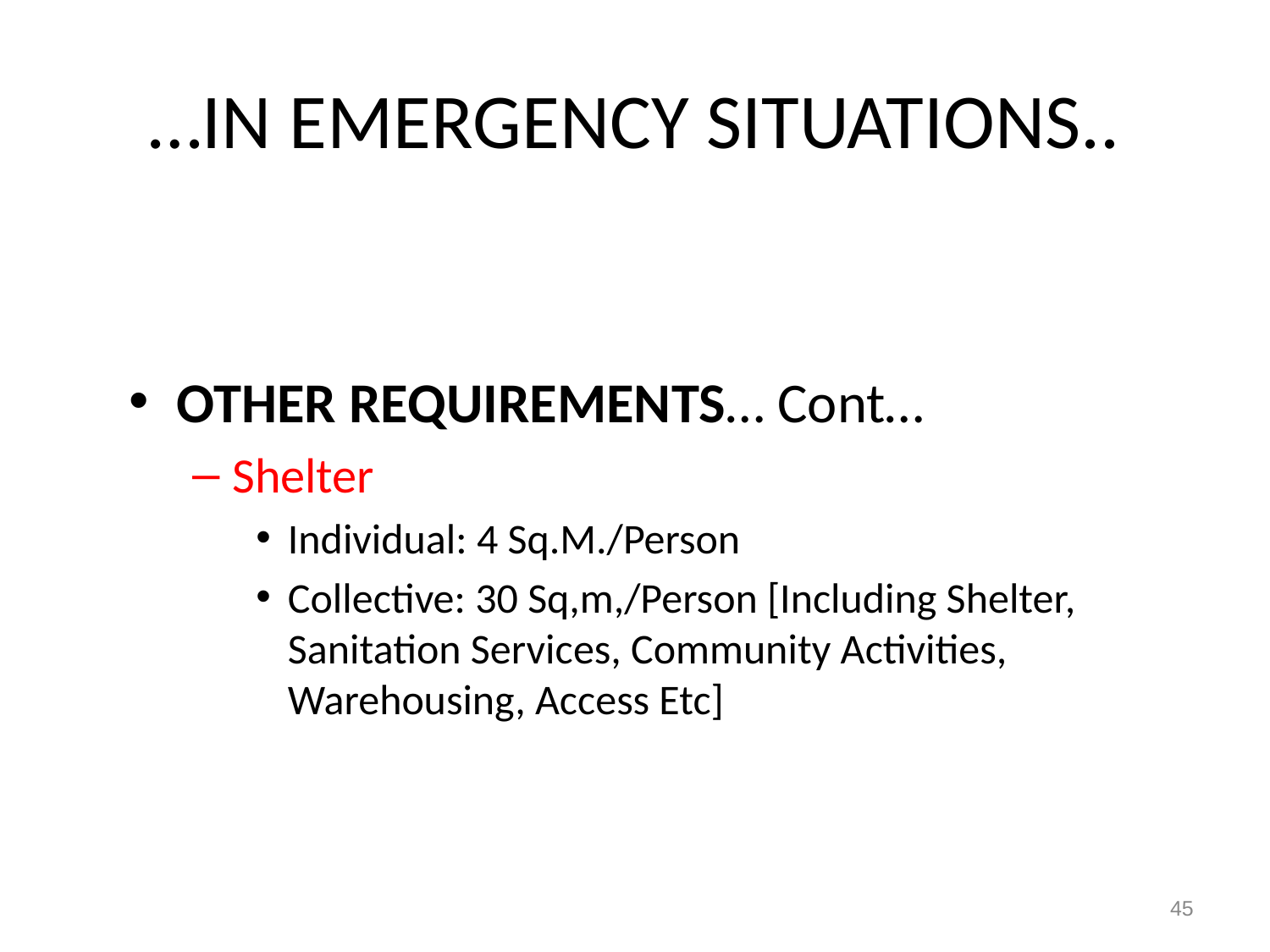

# …IN EMERGENCY SITUATIONS..
OTHER REQUIREMENTS… Cont…
Shelter
Individual: 4 Sq.M./Person
Collective: 30 Sq,m,/Person [Including Shelter, Sanitation Services, Community Activities, Warehousing, Access Etc]
45